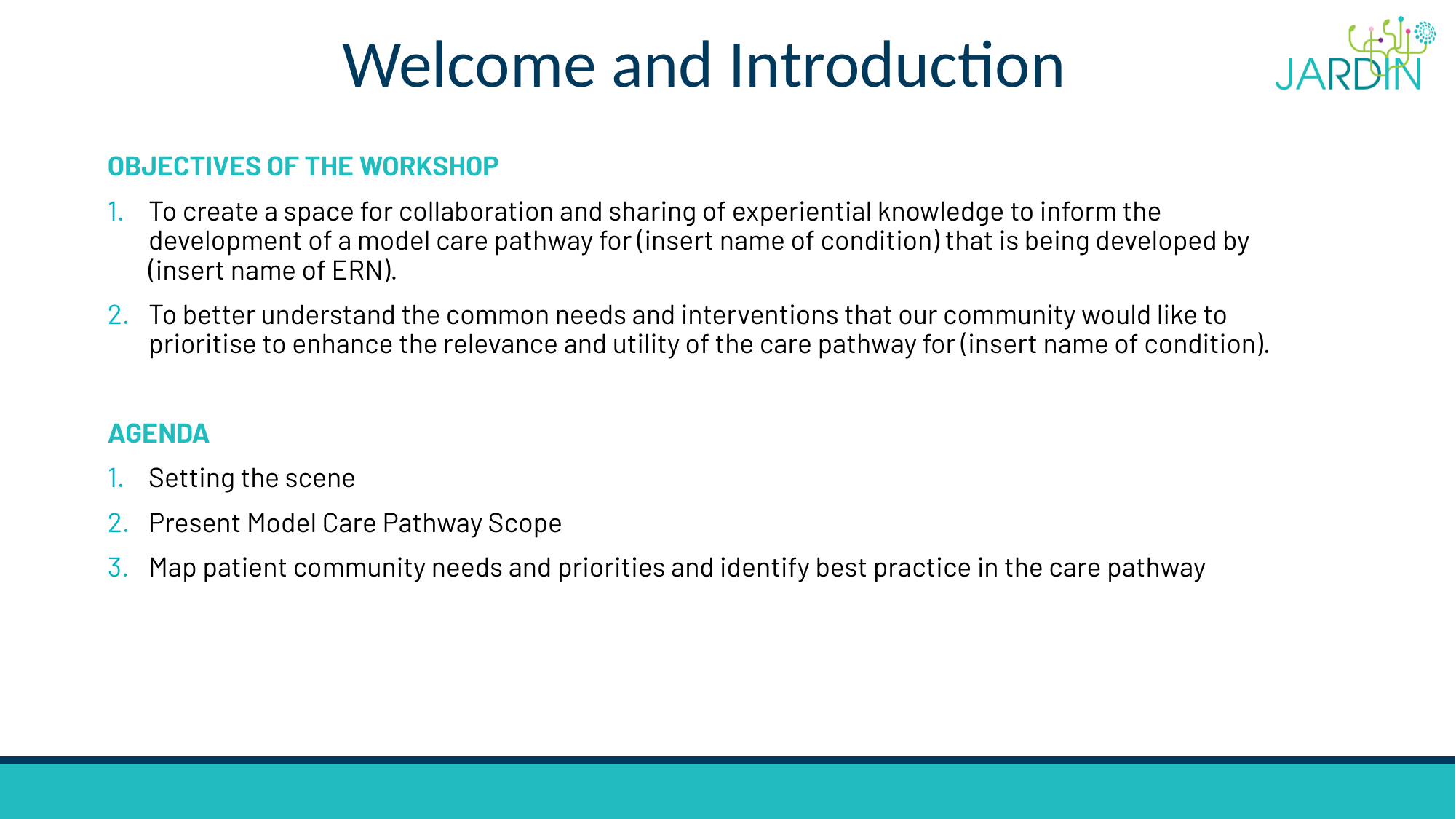

# Welcome and Introduction
OBJECTIVES OF THE WORKSHOP
To create a space for collaboration and sharing of experiential knowledge to inform the development of a model care pathway for (insert name of condition) that is being developed by (insert name of ERN).
To better understand the common needs and interventions that our community would like to prioritise to enhance the relevance and utility of the care pathway for (insert name of condition).

AGENDA
Setting the scene
Present Model Care Pathway Scope
Map patient community needs and priorities and identify best practice in the care pathway